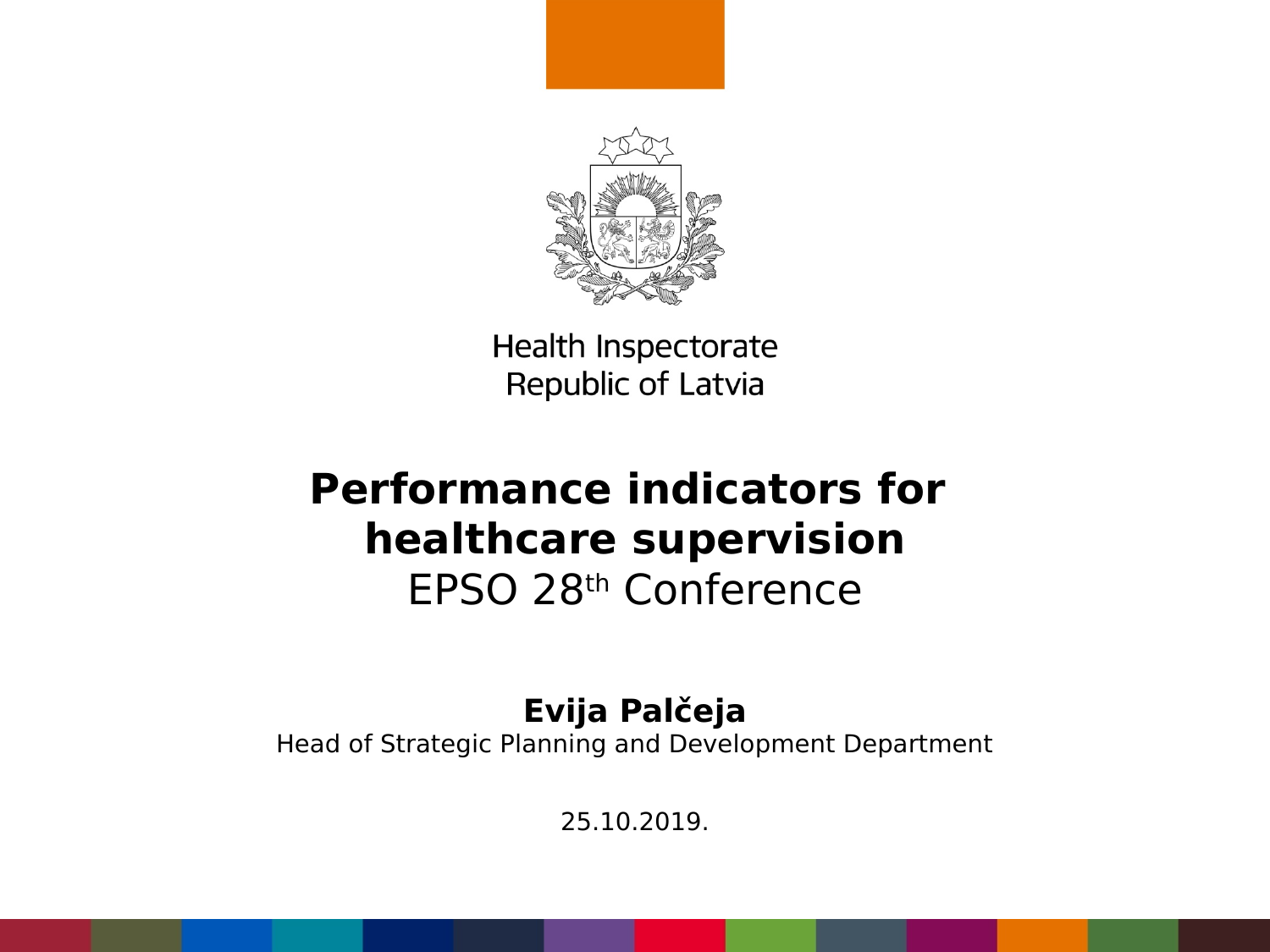

# Performance indicators for healthcare supervision EPSO 28th Conference

Evija Palčeja
Head of Strategic Planning and Development Department
25.10.2019.